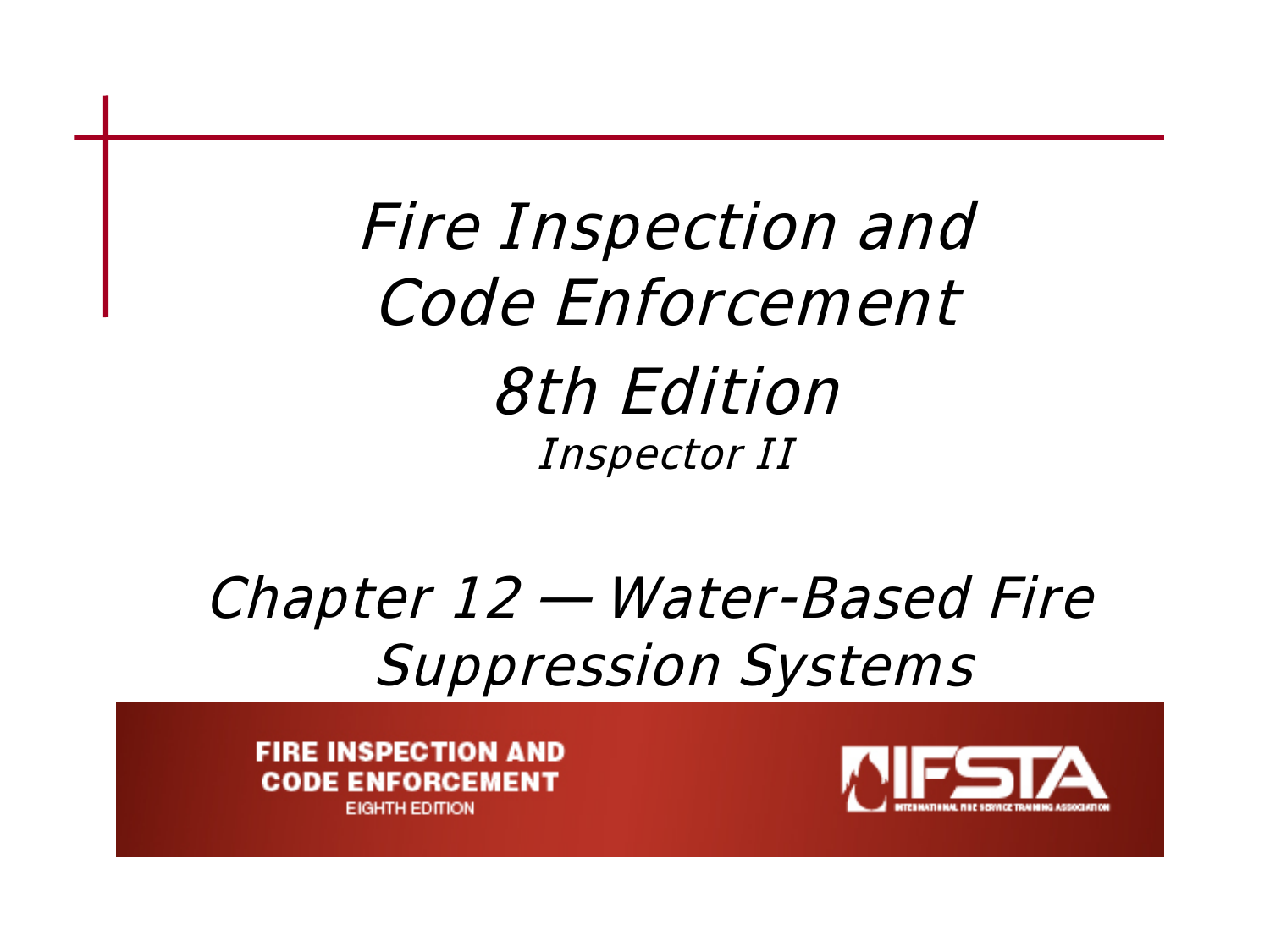

Fire Inspection and
Code Enforcement
8th Edition
Inspector II

Chapter 12 — Water-Based Fire Suppression Systems